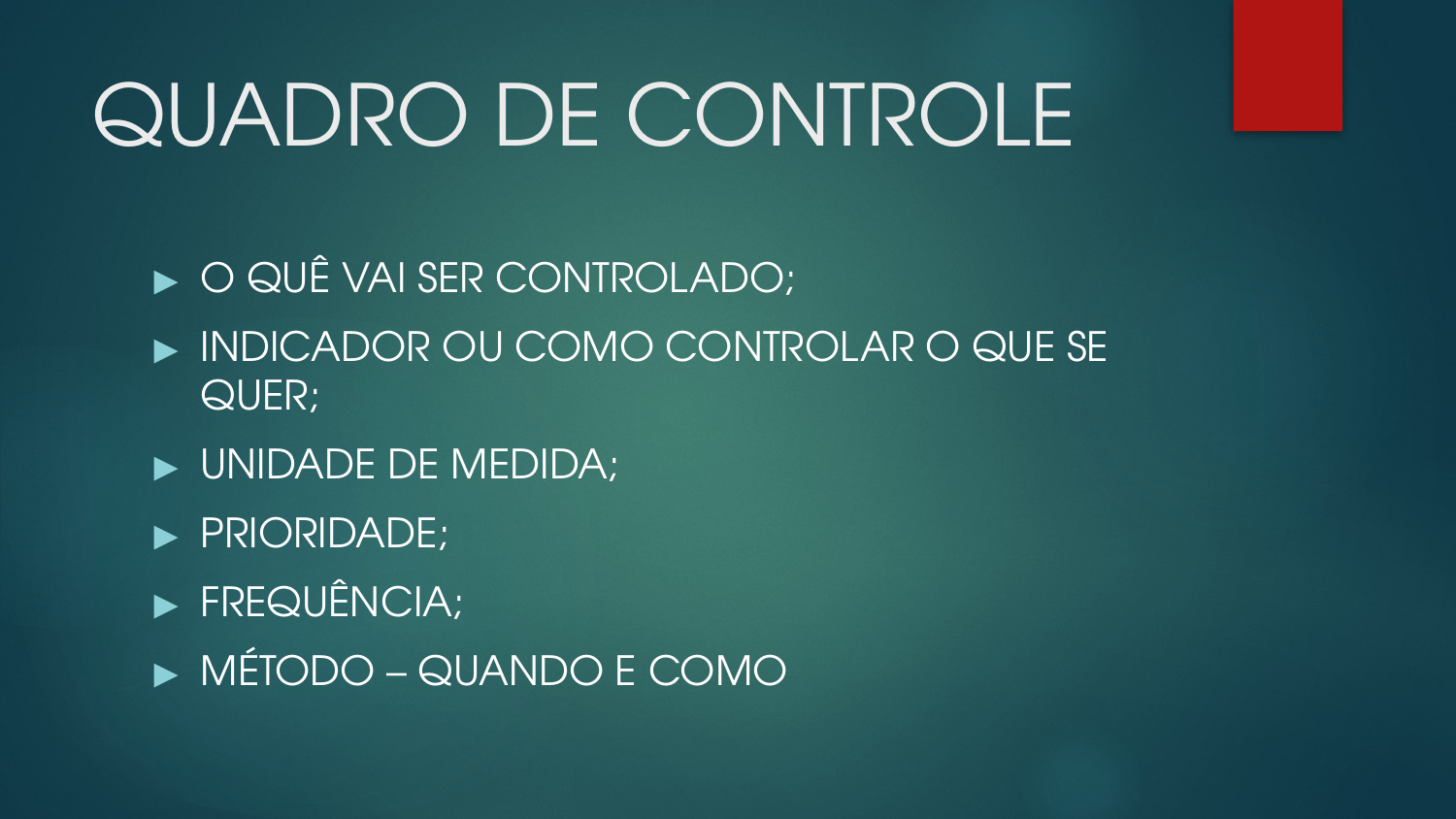

# QUADRO DE CONTROLE
O QUÊ VAI SER CONTROLADO;
INDICADOR OU COMO CONTROLAR O QUE SE QUER;
UNIDADE DE MEDIDA;
PRIORIDADE;
FREQUÊNCIA;
MÉTODO – QUANDO E COMO